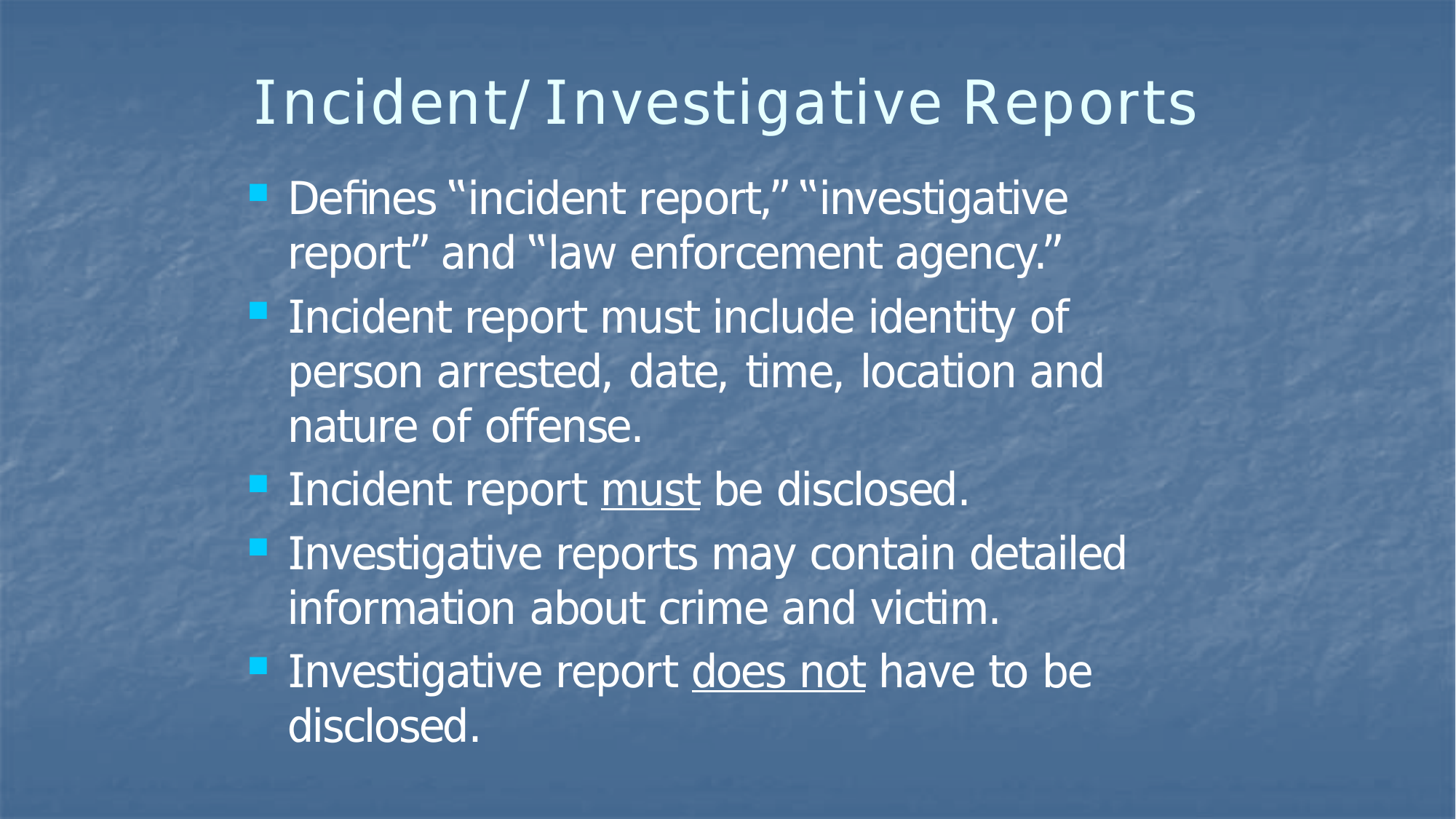

# Incident/Investigative Reports
Defines “incident report,” “investigative report” and “law enforcement agency.”
Incident report must include identity of person arrested, date, time, location and nature of offense.
Incident report must be disclosed.
Investigative reports may contain detailed information about crime and victim.
Investigative report does not have to be disclosed.